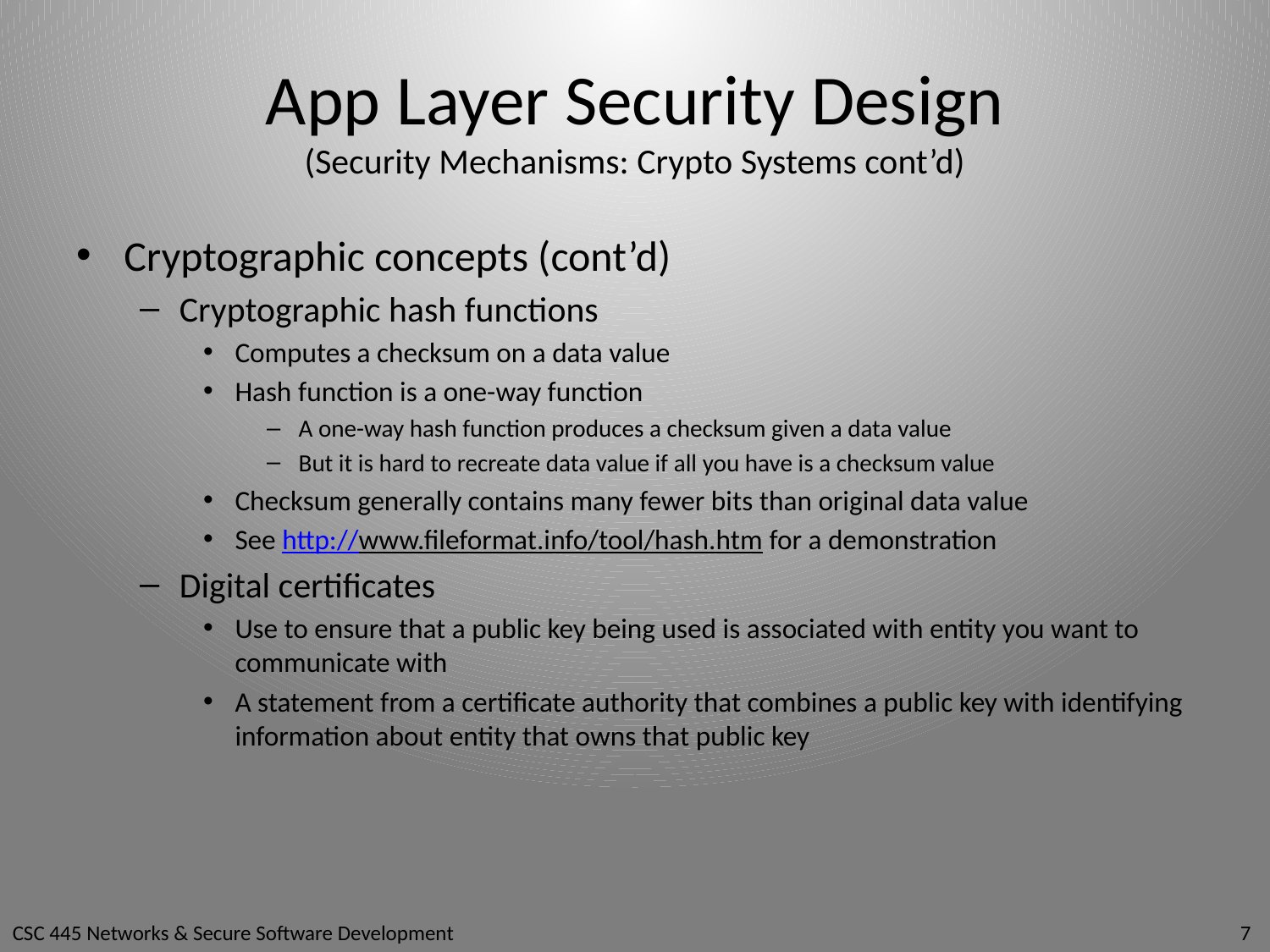

# App Layer Security Design (Security Mechanisms: Crypto Systems cont’d)
Cryptographic concepts (cont’d)
Cryptographic hash functions
Computes a checksum on a data value
Hash function is a one-way function
A one-way hash function produces a checksum given a data value
But it is hard to recreate data value if all you have is a checksum value
Checksum generally contains many fewer bits than original data value
See http://www.fileformat.info/tool/hash.htm for a demonstration
Digital certificates
Use to ensure that a public key being used is associated with entity you want to communicate with
A statement from a certificate authority that combines a public key with identifying information about entity that owns that public key